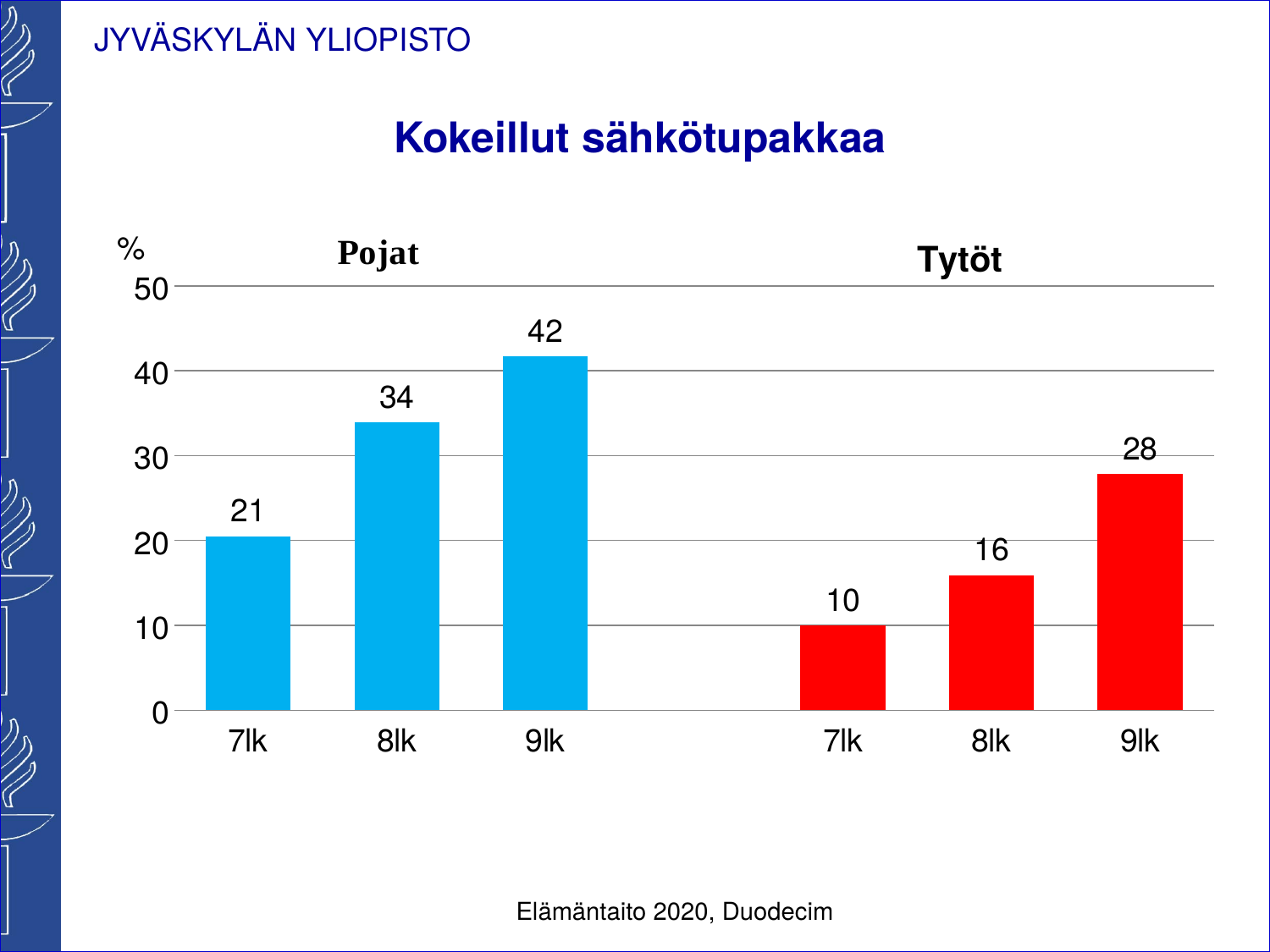

# Kokeillut sähkötupakkaa

### Chart

| Category | Sarake1 |
|---|---|
| 7lk | 20.5 |
| 8lk | 33.9 |
| 9lk | 41.7 |
|  | None |
| 7lk | 10.0 |
| 8lk | 15.9 |
| 9lk | 27.8 |
Elämäntaito 2020, Duodecim